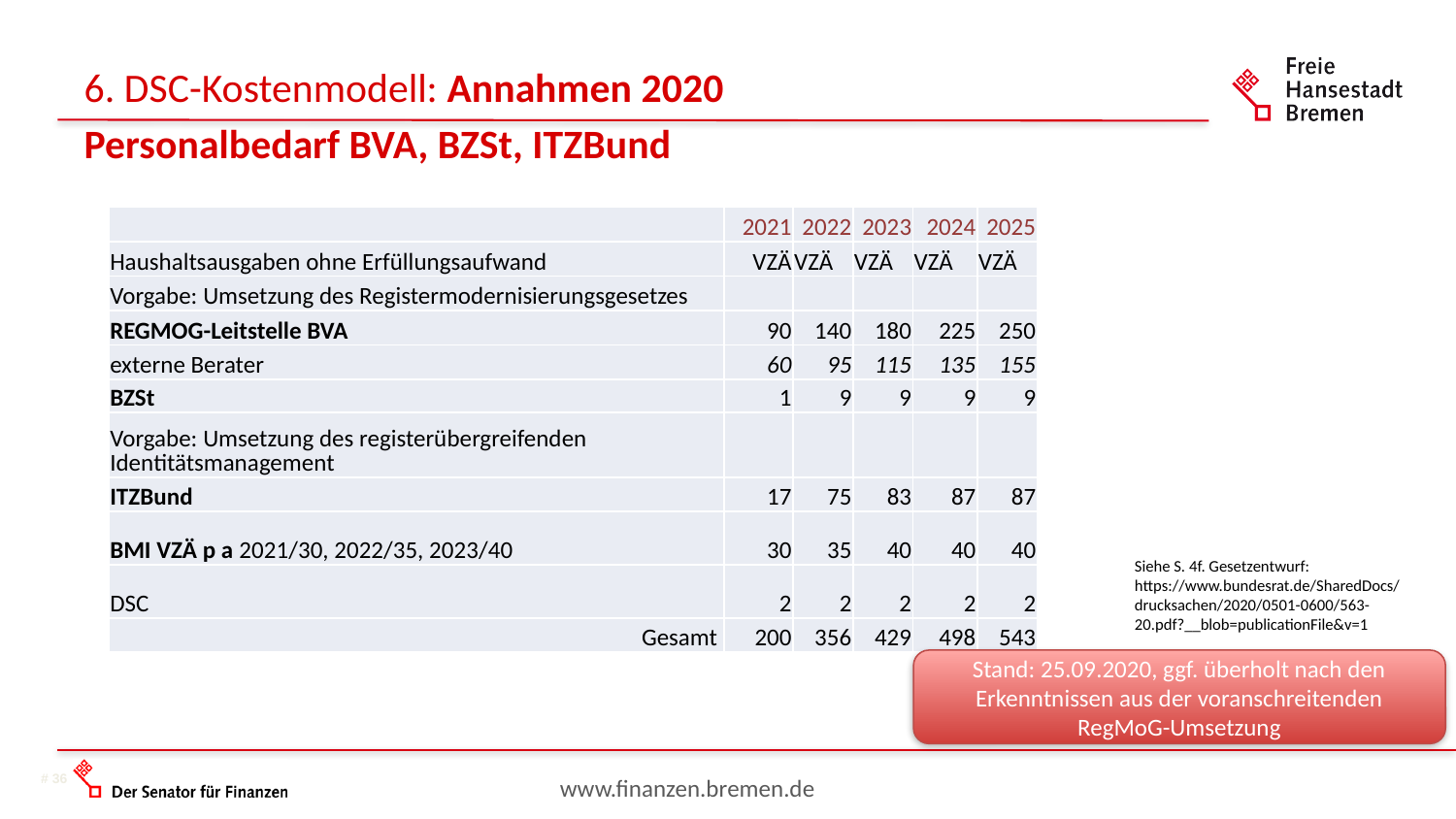

6. DSC-Kostenmodell: Annahmen 2020
Personalbedarf BVA, BZSt, ITZBund
|  | 2021 | 2022 | 2023 | 2024 | 2025 |
| --- | --- | --- | --- | --- | --- |
| Haushaltsausgaben ohne Erfüllungsaufwand | VZÄ | VZÄ | VZÄ | VZÄ | VZÄ |
| Vorgabe: Umsetzung des Registermodernisierungsgesetzes |  |  |  |  |  |
| REGMOG-Leitstelle BVA | 90 | 140 | 180 | 225 | 250 |
| externe Berater | 60 | 95 | 115 | 135 | 155 |
| BZSt | 1 | 9 | 9 | 9 | 9 |
| Vorgabe: Umsetzung des registerübergreifenden Identitätsmanagement |  |  |  |  |  |
| ITZBund | 17 | 75 | 83 | 87 | 87 |
| BMI VZÄ p a 2021/30, 2022/35, 2023/40 | 30 | 35 | 40 | 40 | 40 |
| DSC | 2 | 2 | 2 | 2 | 2 |
| Gesamt | 200 | 356 | 429 | 498 | 543 |
Siehe S. 4f. Gesetzentwurf:
https://www.bundesrat.de/SharedDocs/drucksachen/2020/0501-0600/563-20.pdf?__blob=publicationFile&v=1

Stand: 25.09.2020, ggf. überholt nach den Erkenntnissen aus der voranschreitenden RegMoG-Umsetzung